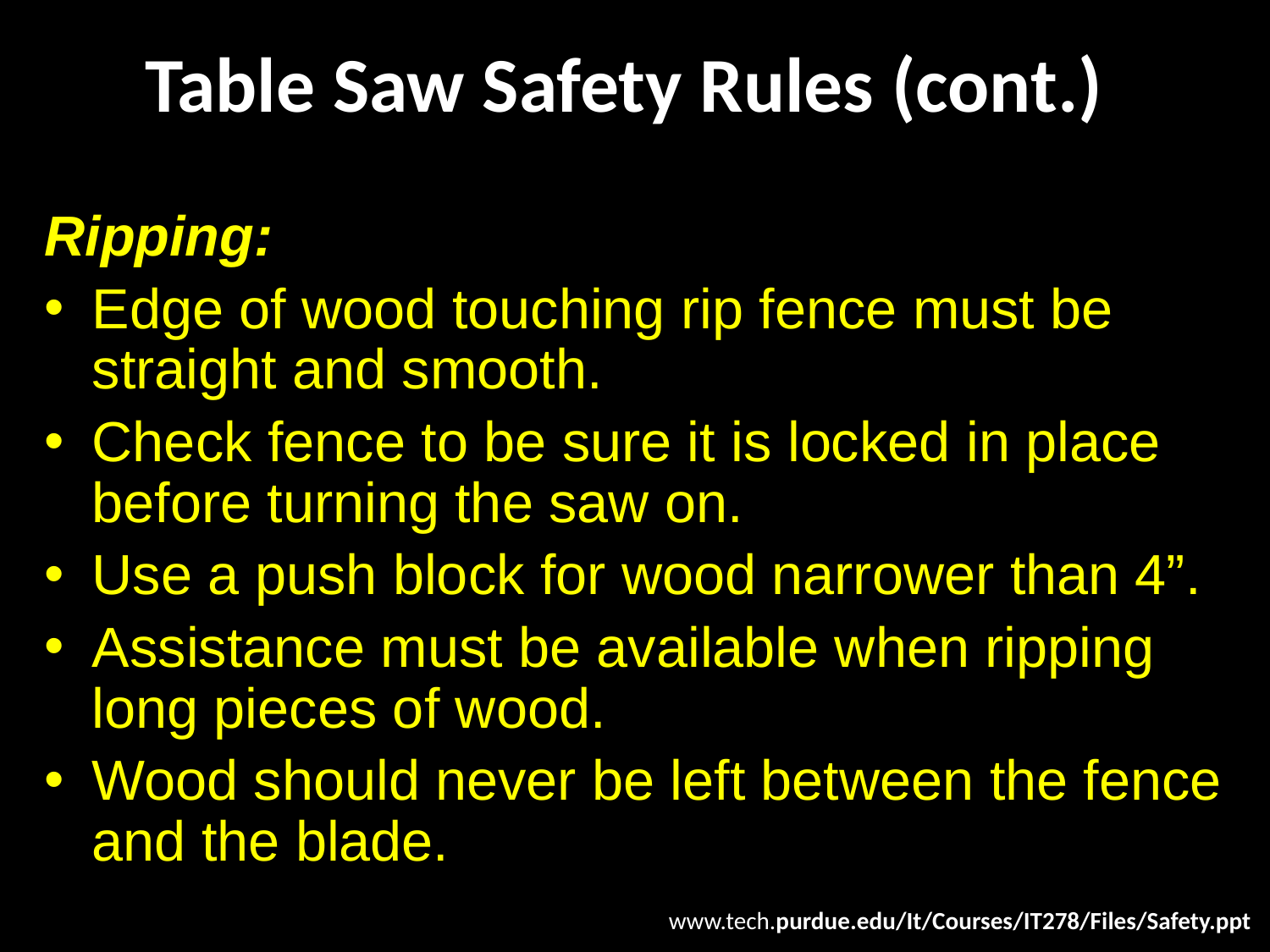

# Table Saw Safety Rules (cont.)
Ripping:
Edge of wood touching rip fence must be straight and smooth.
Check fence to be sure it is locked in place before turning the saw on.
Use a push block for wood narrower than 4”.
Assistance must be available when ripping long pieces of wood.
Wood should never be left between the fence and the blade.
www.tech.purdue.edu/It/Courses/IT278/Files/Safety.ppt